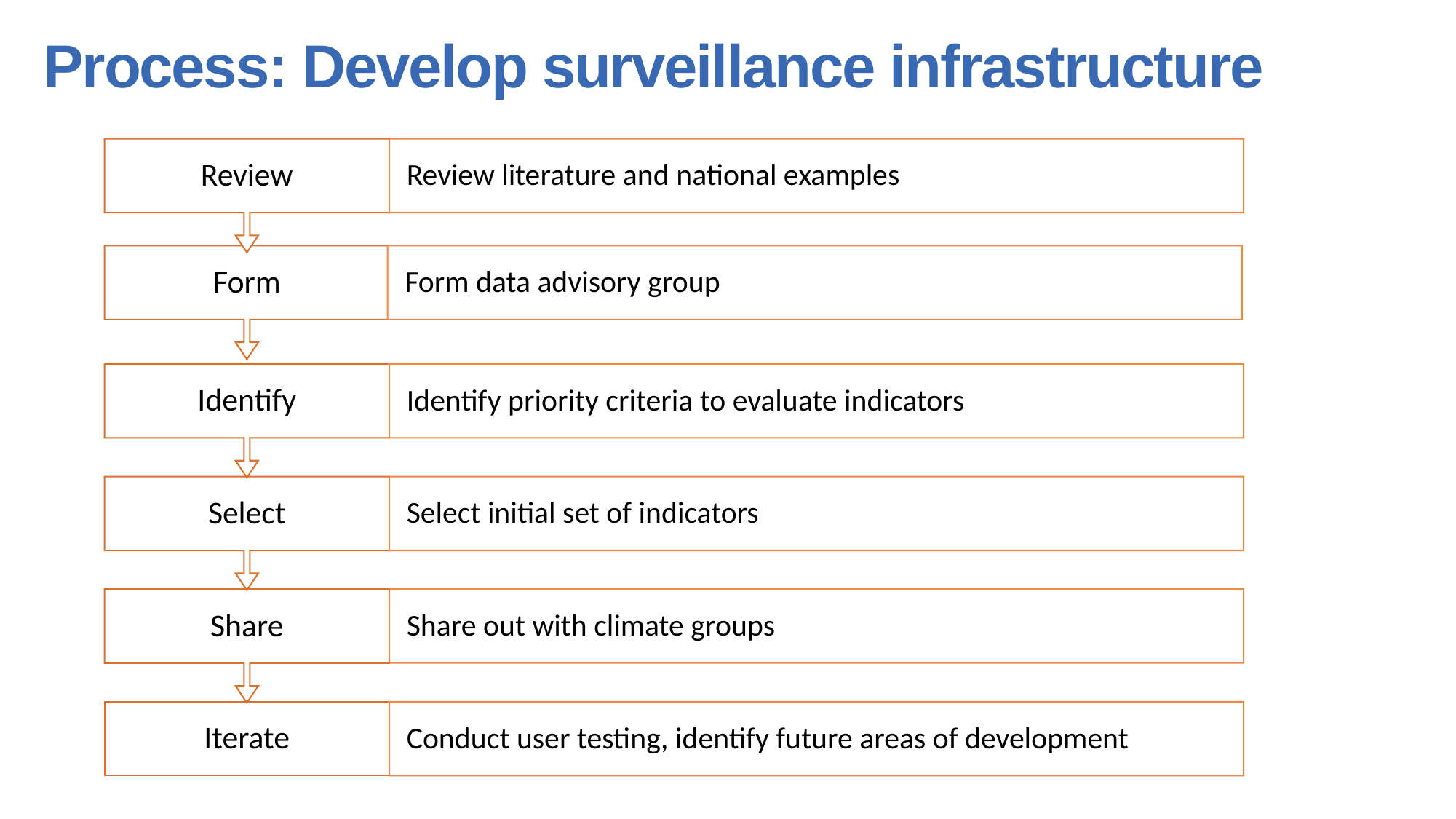

# Process: Develop surveillance infrastructure
Iterate
Conduct user testing, identify future areas of development
Share
Share out with climate groups
Select
Select initial set of indicators
Identify
Identify priority criteria to evaluate indicators
Form
Form data advisory group
Review
Review literature and national examples